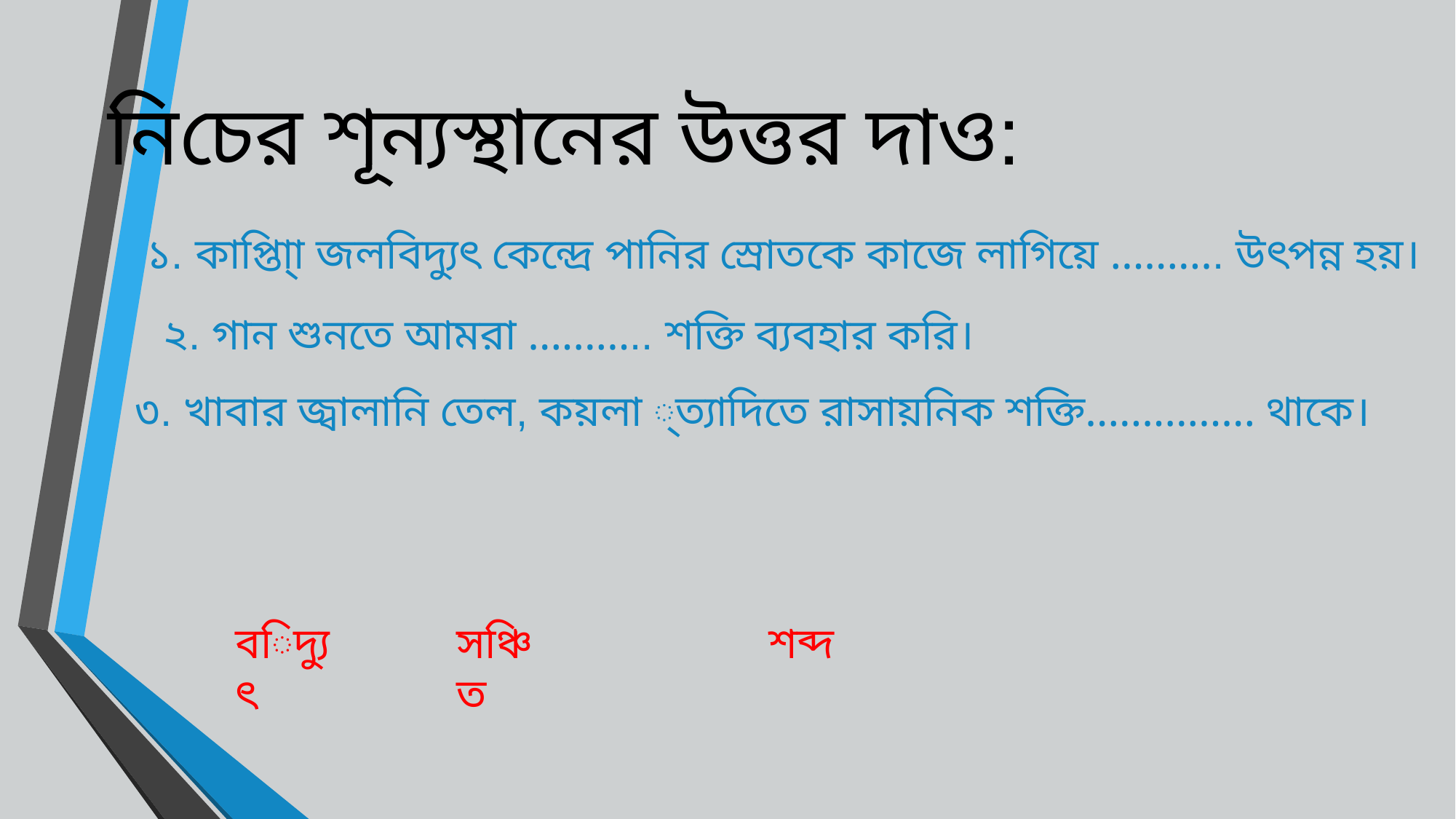

নিচের শূন্যস্থানের উত্তর দাও:

১. কাপ্তা্াি জলবিদ্যুৎ কেন্দ্রে পানির স্রোতকে কাজে লাগিয়ে ………. উৎপন্ন হয়।
২. গান শুনতে আমরা ……….. শক্তি ব্যবহার করি।
৩. খাবার জ্বালানি তেল, কয়লা ্ত্যাদিতে রাসায়নিক শক্তি…………… থাকে।
বিদ্যুৎ
সঞ্চিত
শব্দ